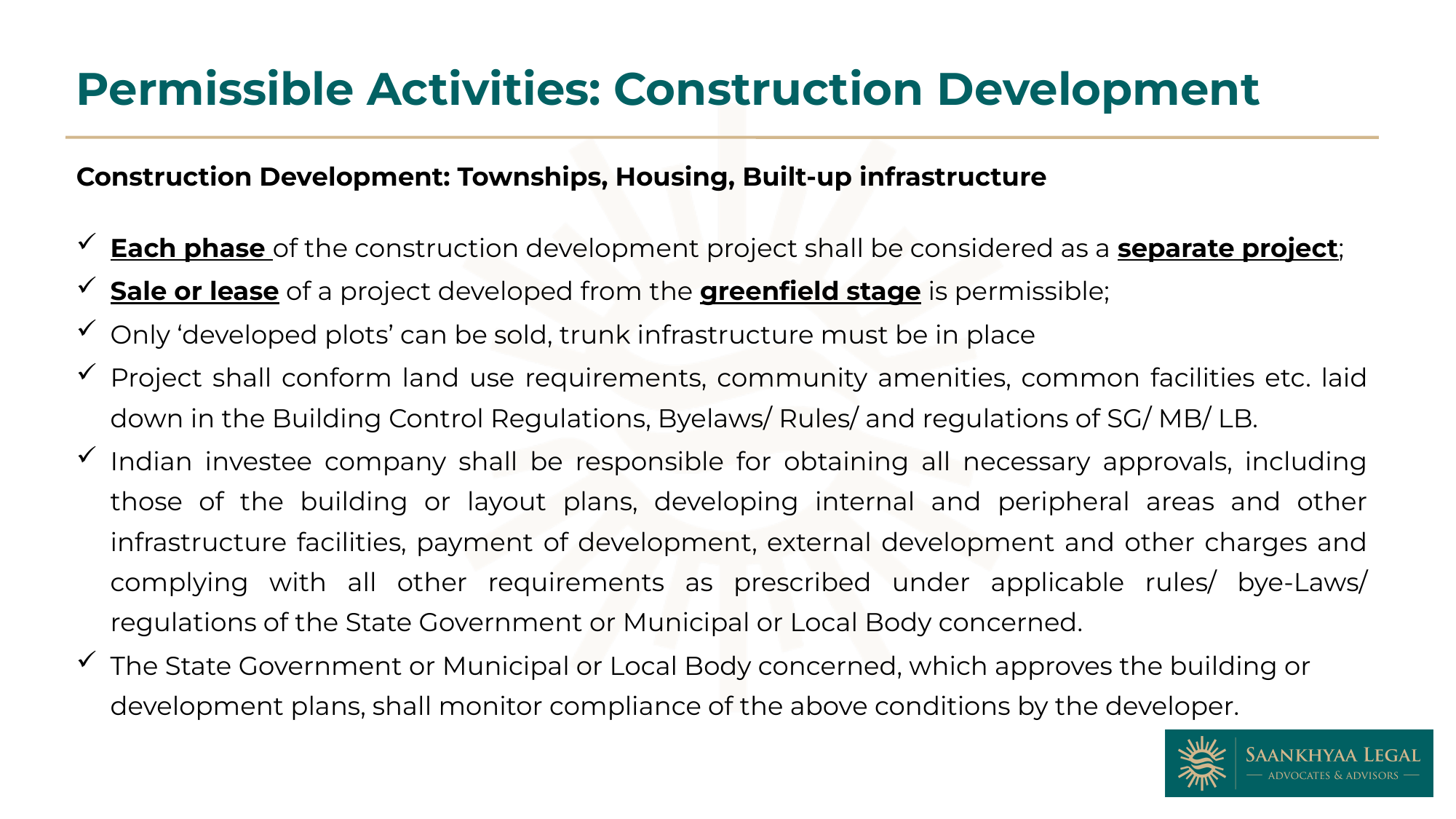

Permissible Activities: Construction Development

Construction Development: Townships, Housing, Built-up infrastructure

Each phase of the construction development project shall be considered as a separate project;
Sale or lease of a project developed from the greenfield stage is permissible;
Only ‘developed plots’ can be sold, trunk infrastructure must be in place
Project shall conform land use requirements, community amenities, common facilities etc. laid down in the Building Control Regulations, Byelaws/ Rules/ and regulations of SG/ MB/ LB.
Indian investee company shall be responsible for obtaining all necessary approvals, including those of the building or layout plans, developing internal and peripheral areas and other infrastructure facilities, payment of development, external development and other charges and complying with all other requirements as prescribed under applicable rules/ bye-Laws/ regulations of the State Government or Municipal or Local Body concerned.
The State Government or Municipal or Local Body concerned, which approves the building or development plans, shall monitor compliance of the above conditions by the developer.